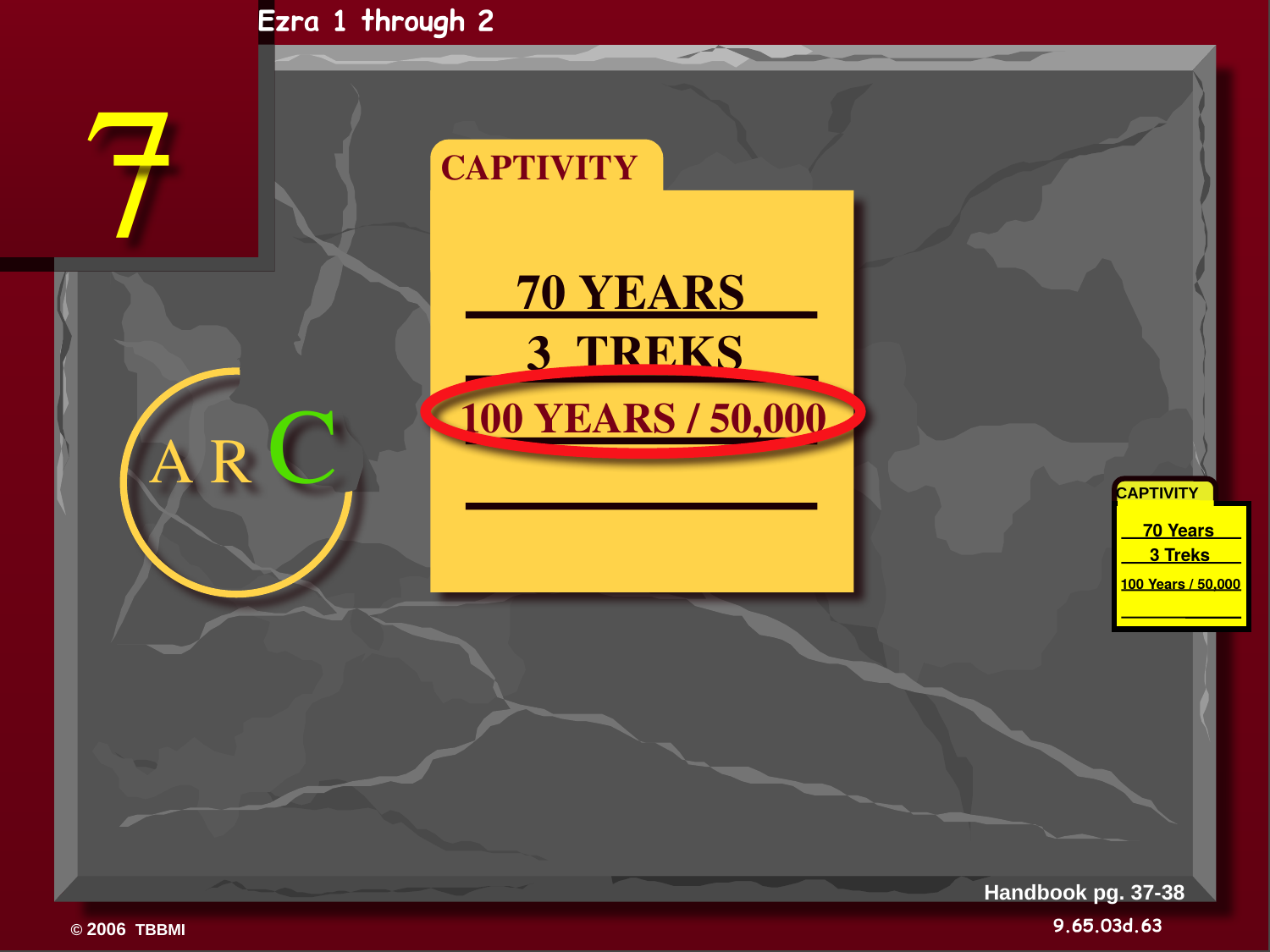

Ezra 1 through 2

7

CAPTIVITY

70 YEARS

3  TREKS

A R C

100 YEARS / 50,000

CAPTIVITY

70 Years
3 Treks

100 Years / 50,000

Handbook pg. 37-38
63